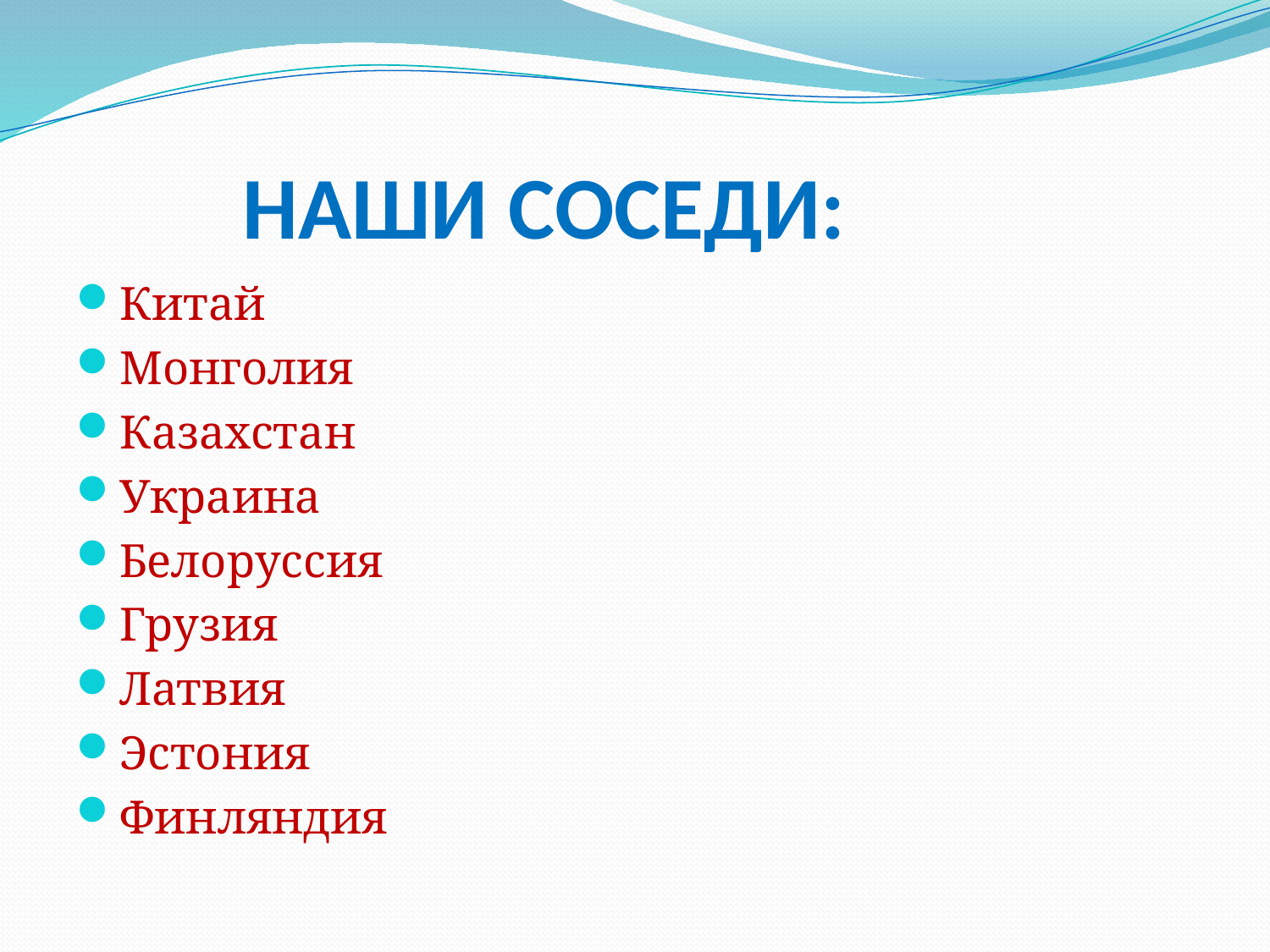

# НАШИ СОСЕДИ:
Китай
Монголия
Казахстан
Украина
Белоруссия
Грузия
Латвия
Эстония
Финляндия